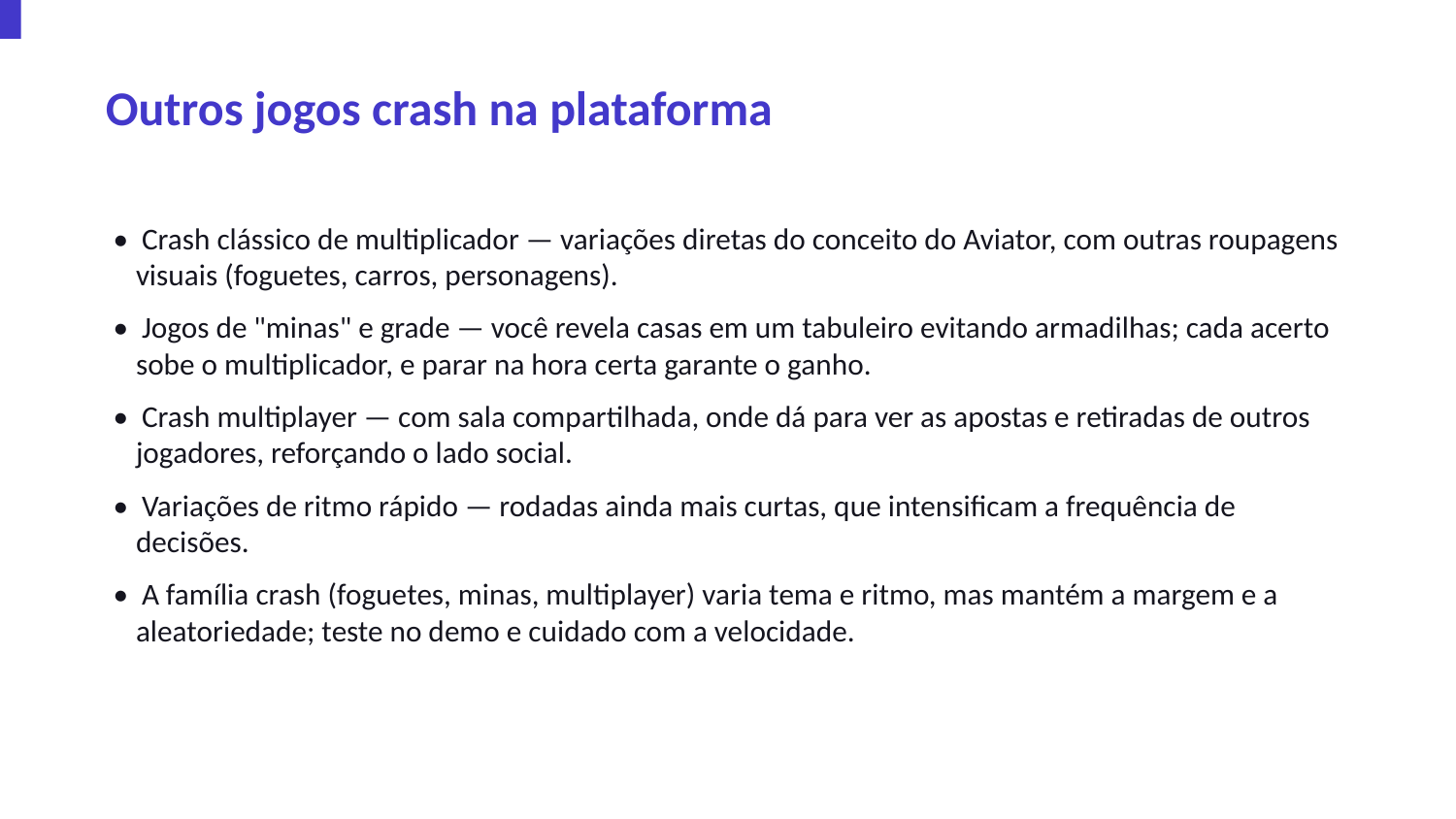

Outros jogos crash na plataforma
•  Crash clássico de multiplicador — variações diretas do conceito do Aviator, com outras roupagens visuais (foguetes, carros, personagens).
•  Jogos de "minas" e grade — você revela casas em um tabuleiro evitando armadilhas; cada acerto sobe o multiplicador, e parar na hora certa garante o ganho.
•  Crash multiplayer — com sala compartilhada, onde dá para ver as apostas e retiradas de outros jogadores, reforçando o lado social.
•  Variações de ritmo rápido — rodadas ainda mais curtas, que intensificam a frequência de decisões.
•  A família crash (foguetes, minas, multiplayer) varia tema e ritmo, mas mantém a margem e a aleatoriedade; teste no demo e cuidado com a velocidade.